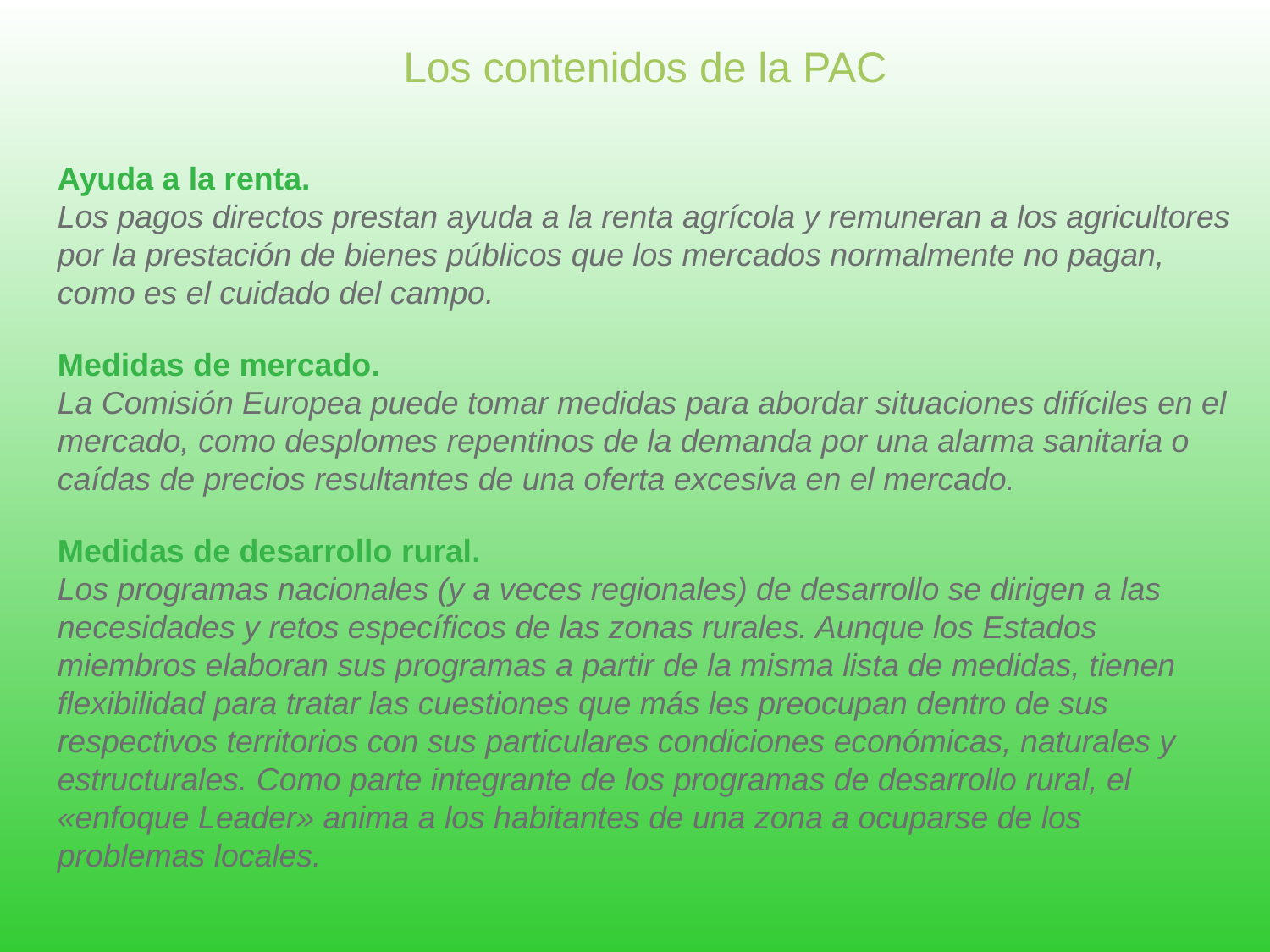

Los contenidos de la PAC

Ayuda a la renta.
Los pagos directos prestan ayuda a la renta agrícola y remuneran a los agricultores por la prestación de bienes públicos que los mercados normalmente no pagan, como es el cuidado del campo.

Medidas de mercado.
La Comisión Europea puede tomar medidas para abordar situaciones difíciles en el mercado, como desplomes repentinos de la demanda por una alarma sanitaria o caídas de precios resultantes de una oferta excesiva en el mercado.

Medidas de desarrollo rural.
Los programas nacionales (y a veces regionales) de desarrollo se dirigen a las necesidades y retos específicos de las zonas rurales. Aunque los Estados miembros elaboran sus programas a partir de la misma lista de medidas, tienen flexibilidad para tratar las cuestiones que más les preocupan dentro de sus respectivos territorios con sus particulares condiciones económicas, naturales y estructurales. Como parte integrante de los programas de desarrollo rural, el «enfoque Leader» anima a los habitantes de una zona a ocuparse de los problemas locales.